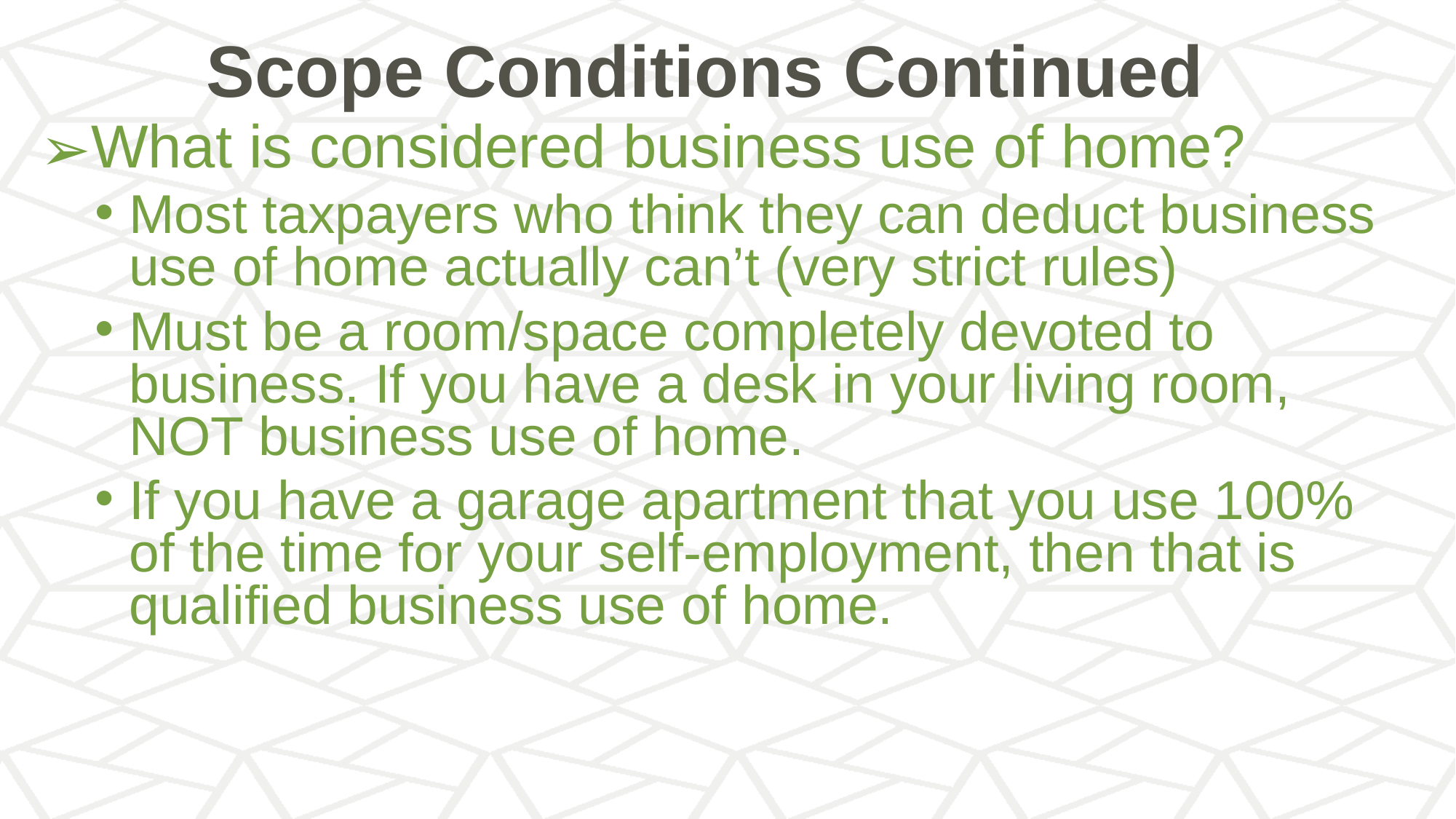

# Scope Conditions Continued
What is considered business use of home?
Most taxpayers who think they can deduct business use of home actually can’t (very strict rules)
Must be a room/space completely devoted to business. If you have a desk in your living room, NOT business use of home.
If you have a garage apartment that you use 100% of the time for your self-employment, then that is qualified business use of home.